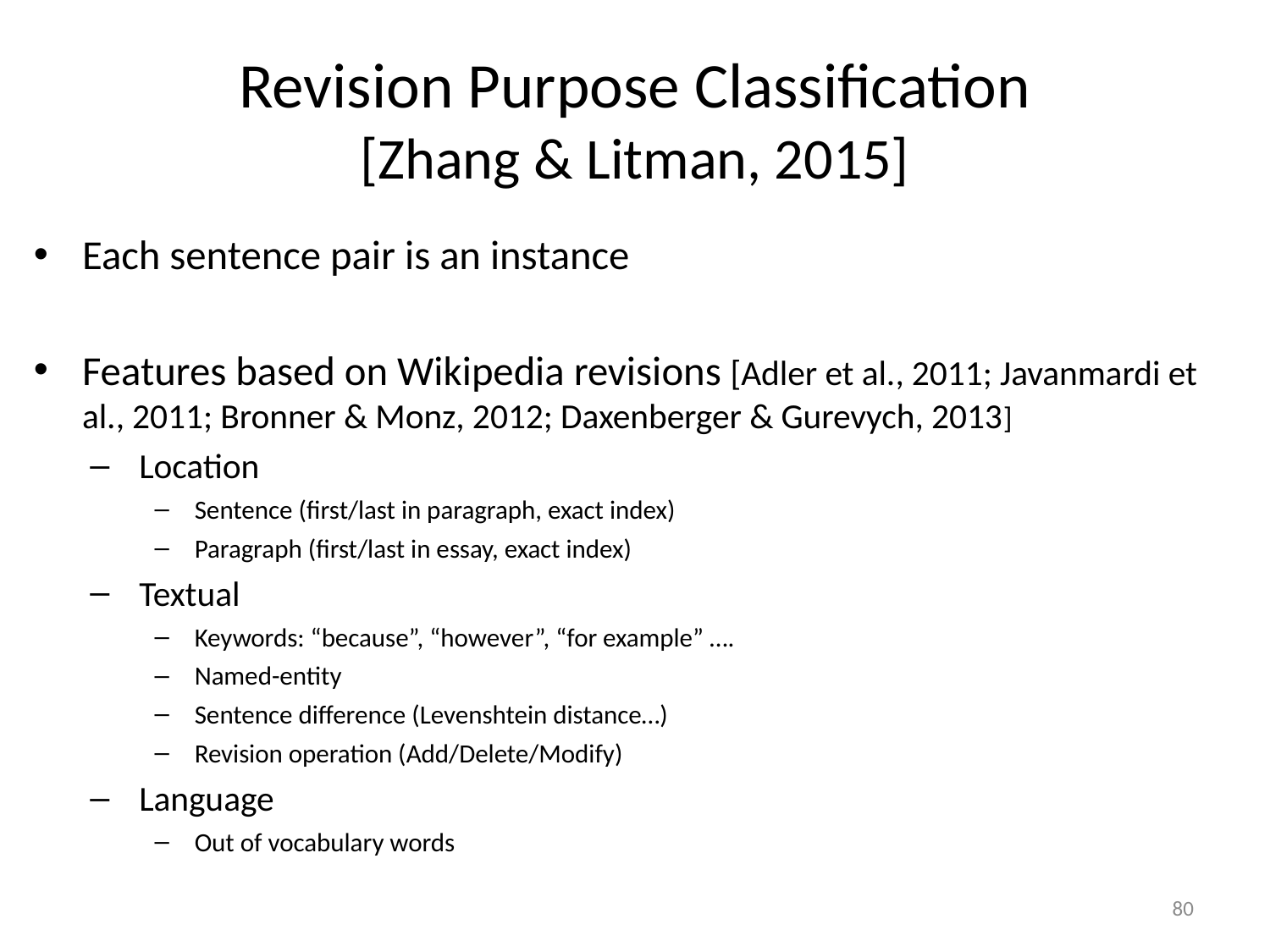

# Revision Purpose Classification [Zhang & Litman, 2015]
Each sentence pair is an instance

Features based on Wikipedia revisions [Adler et al., 2011; Javanmardi et al., 2011; Bronner & Monz, 2012; Daxenberger & Gurevych, 2013]
Location
Sentence (first/last in paragraph, exact index)
Paragraph (first/last in essay, exact index)
Textual
Keywords: “because”, “however”, “for example” ….
Named-entity
Sentence difference (Levenshtein distance…)
Revision operation (Add/Delete/Modify)
Language
Out of vocabulary words

80